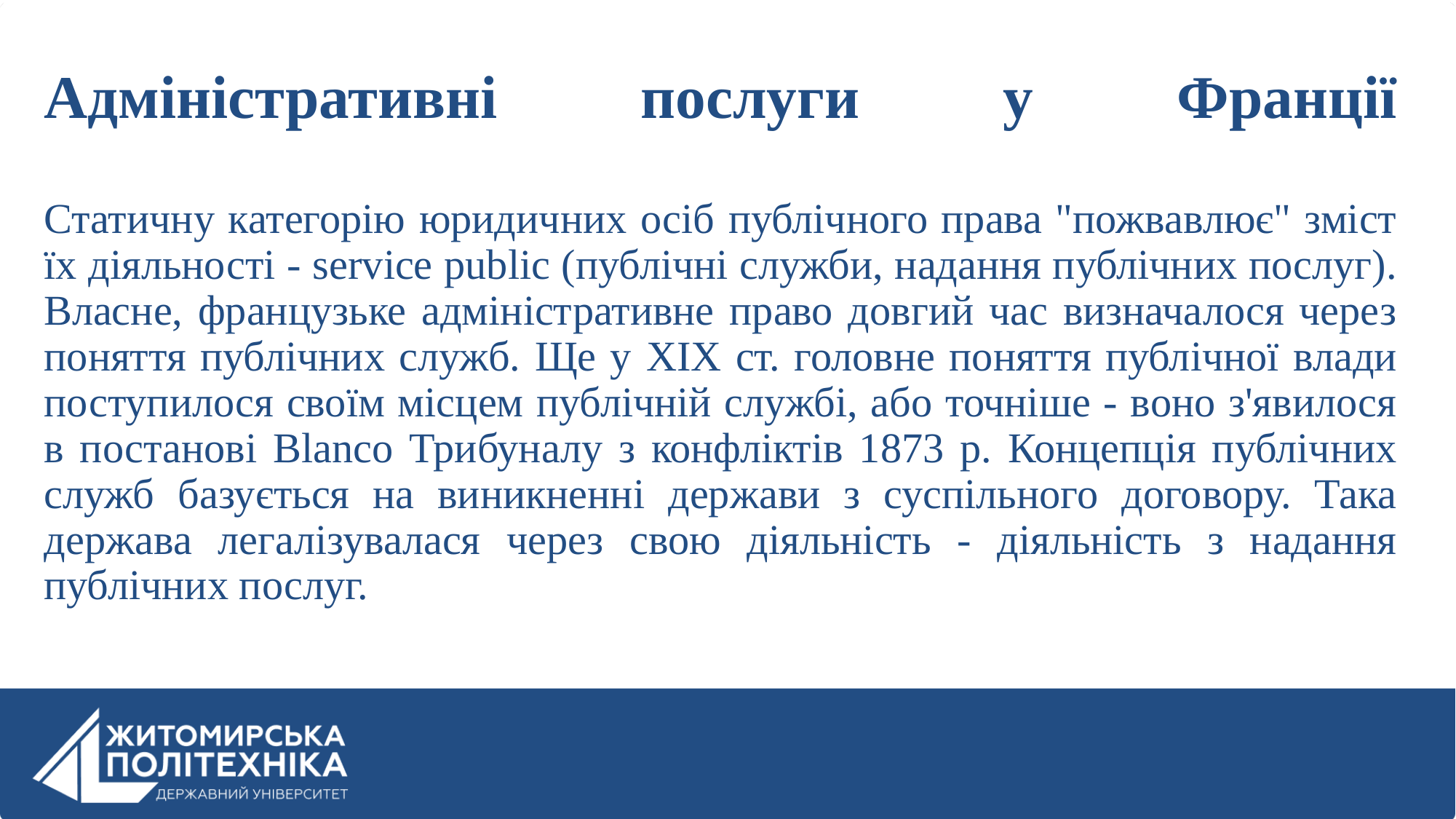

# Адміністративні послуги у Франції Статичну категорію юридичних осіб публічного права "пожвавлює" зміст їх діяльності - service public (публічні служби, надання публічних послуг). Власне, французьке адміністративне право довгий час визначалося через поняття публічних служб. Ще у XIX ст. головне поняття публічної влади поступилося своїм місцем публічній службі, або точніше - воно з'явилося в постанові Blanco Трибуналу з конфліктів 1873 р. Концепція публічних служб базується на виникненні держави з суспільного договору. Така держава легалізувалася через свою діяльність - діяльність з надання публічних послуг.